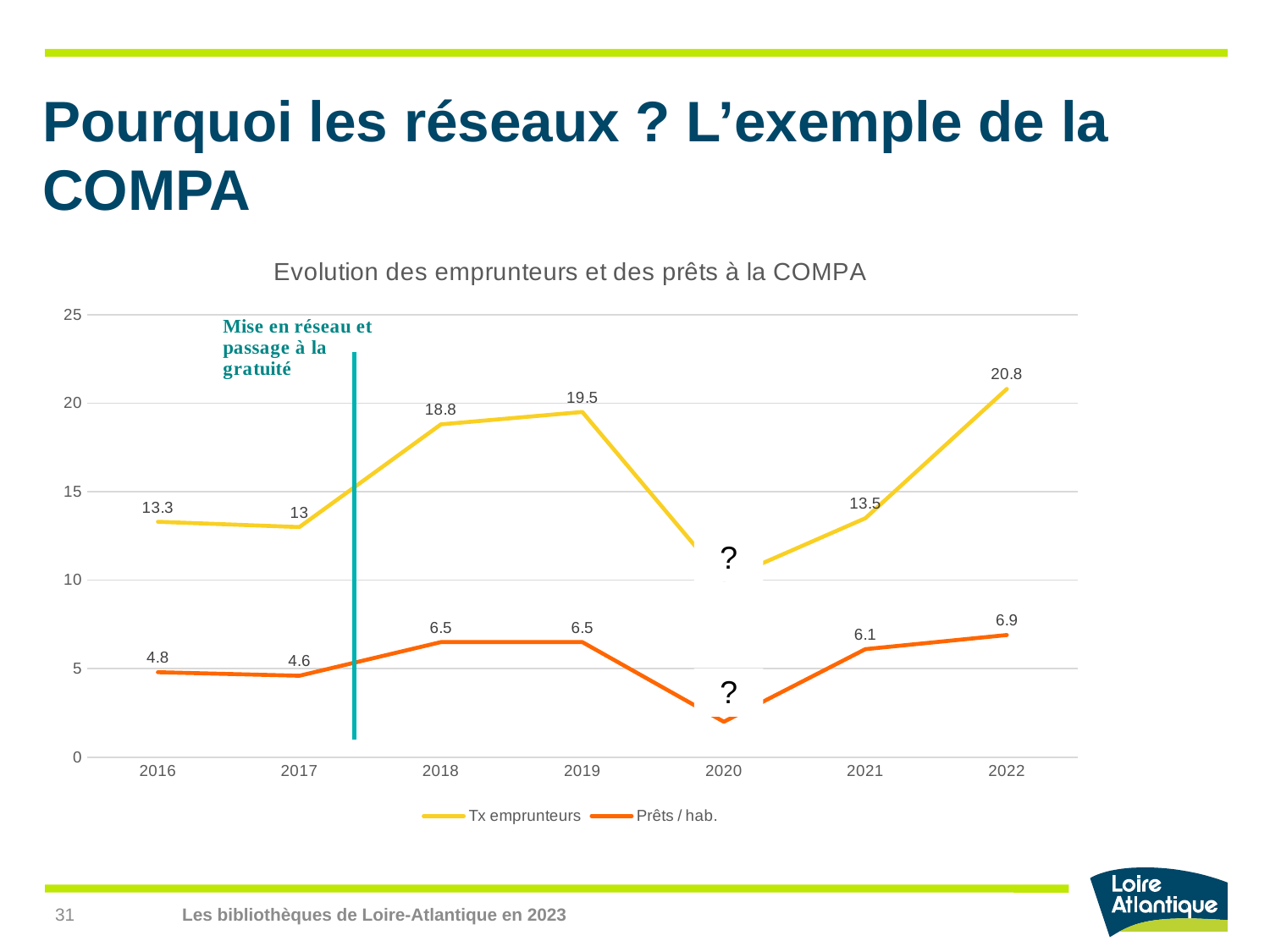

# Pourquoi les réseaux ? L’exemple de la COMPA

### Chart: Evolution des emprunteurs et des prêts à la COMPA

| Category |  |  |
|---|---|---|
| 2016 | 13.3 | 4.8 |
| 2017 | 13.0 | 4.6 |
| 2018 | 18.8 | 6.5 |
| 2019 | 19.5 | 6.5 |
| 2020 | 10.0 | 2.0 |
| 2021 | 13.5 | 6.1 |
| 2022 | 20.8 | 6.9 |
?
31
Les bibliothèques de Loire-Atlantique en 2023